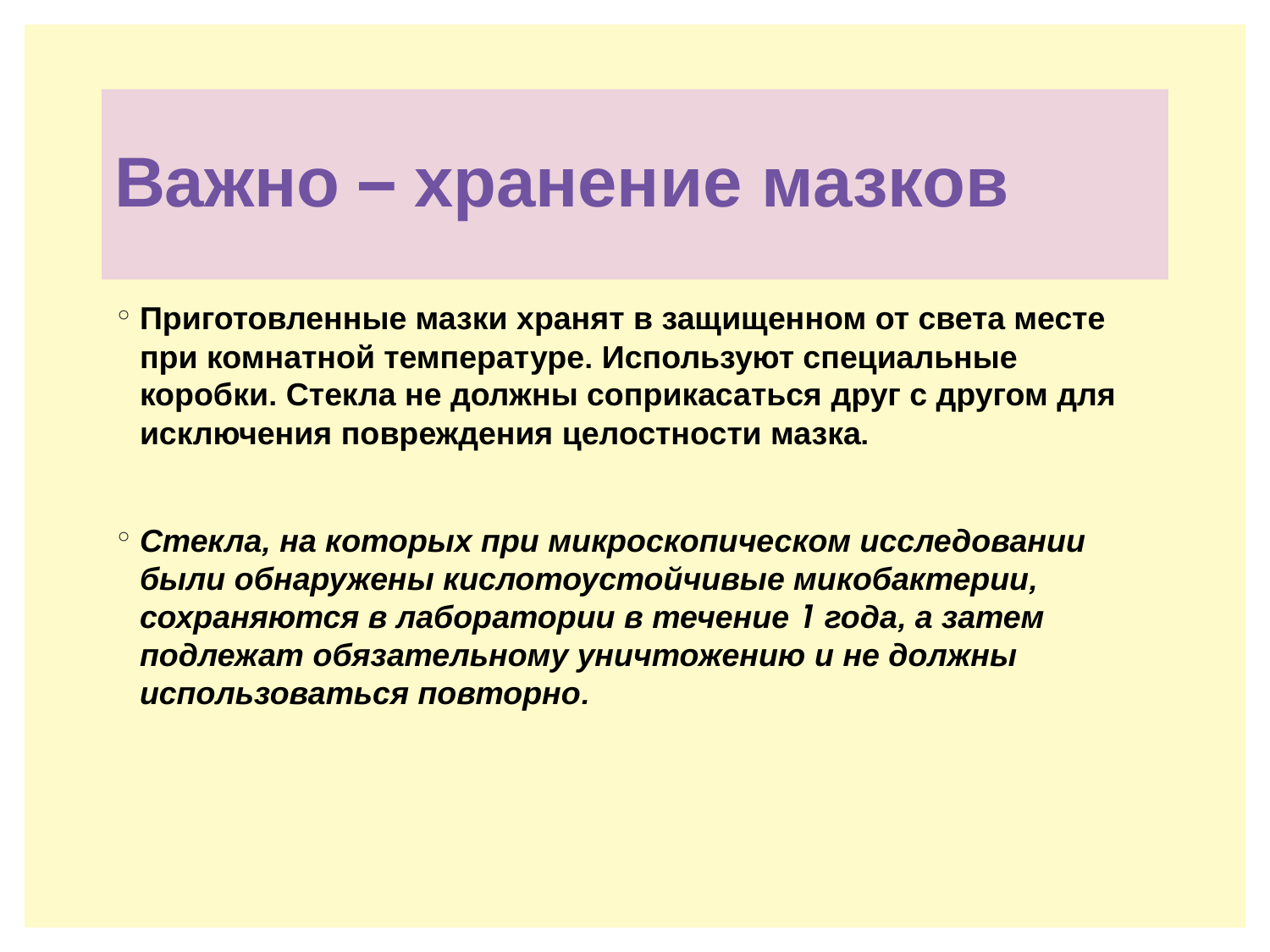

# Важно – хранение мазков
Приготовленные мазки хранят в защищенном от света месте при комнатной температуре. Используют специальные коробки. Стекла не должны соприкасаться друг с другом для исключения повреждения целостности мазка.

Стекла, на которых при микроскопическом исследовании были обнаружены кислотоустойчивые микобактерии, сохраняются в лаборатории в течение 1 года, а затем подлежат обязательному уничтожению и не должны использоваться повторно.